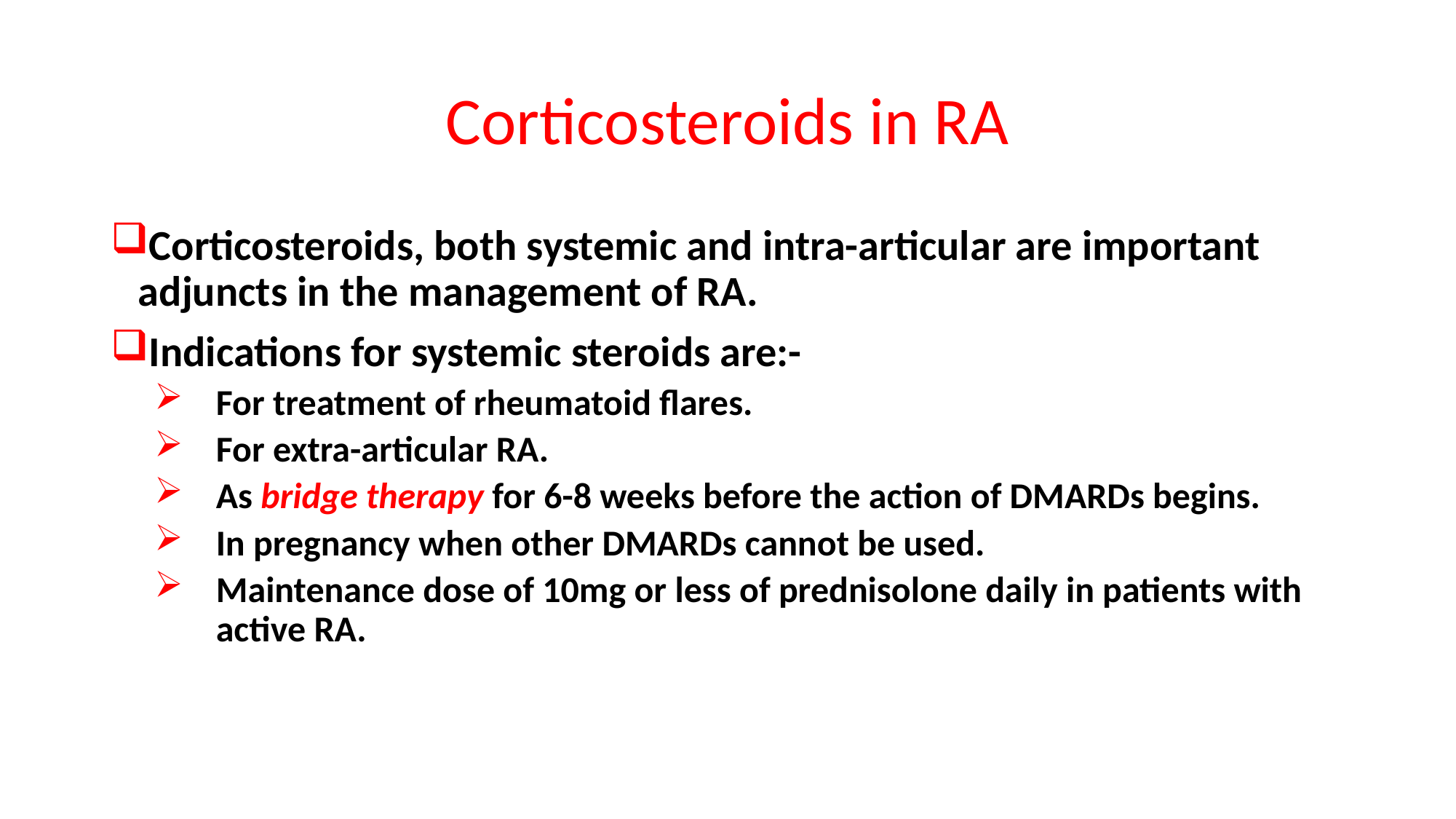

# Corticosteroids in RA
Corticosteroids, both systemic and intra-articular are important adjuncts in the management of RA.
Indications for systemic steroids are:-
For treatment of rheumatoid flares.
For extra-articular RA.
As bridge therapy for 6-8 weeks before the action of DMARDs begins.
In pregnancy when other DMARDs cannot be used.
Maintenance dose of 10mg or less of prednisolone daily in patients with active RA.